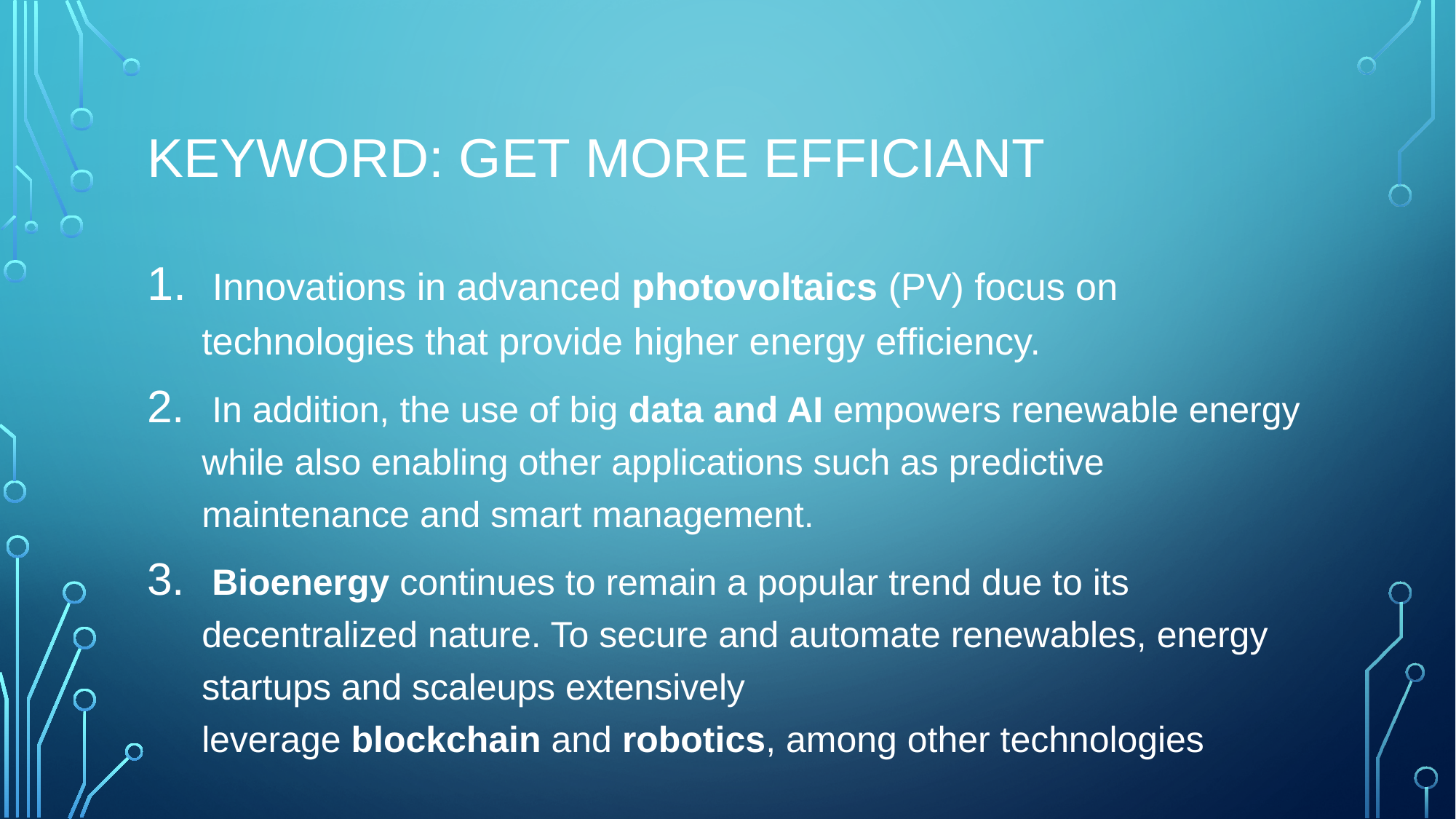

# KEYWORD: get more efficiant
 Innovations in advanced photovoltaics (PV) focus on technologies that provide higher energy efficiency.
 In addition, the use of big data and AI empowers renewable energy while also enabling other applications such as predictive maintenance and smart management.
 Bioenergy continues to remain a popular trend due to its decentralized nature. To secure and automate renewables, energy startups and scaleups extensively leverage blockchain and robotics, among other technologies